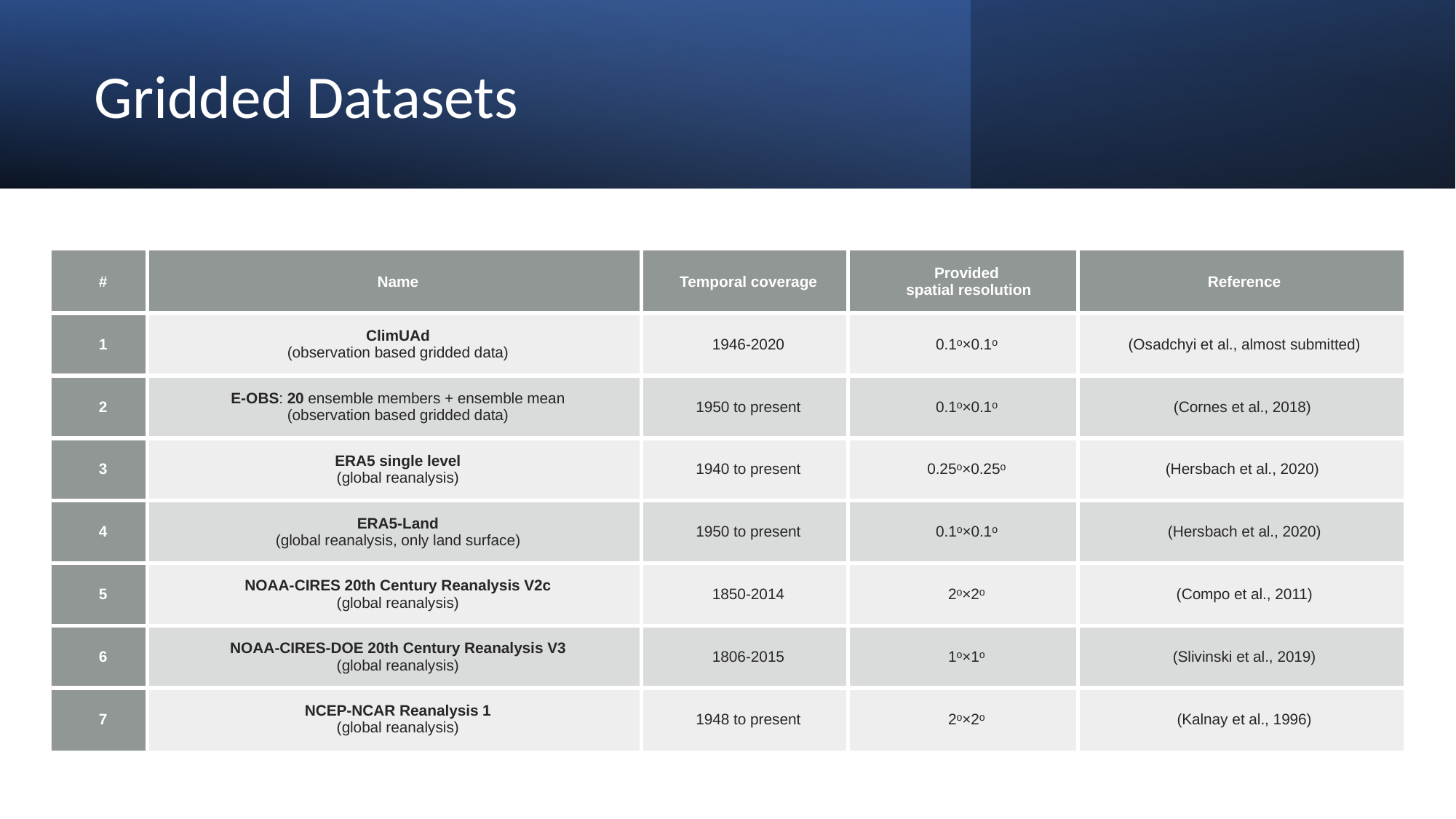

# Gridded Datasets
| # | Name | Temporal coverage | Provided spatial resolution | Reference |
| --- | --- | --- | --- | --- |
| 1 | ClimUAd (observation based gridded data) | 1946-2020 | 0.1ᵒ×0.1ᵒ | (Osadchyi et al., almost submitted) |
| 2 | E-OBS: 20 ensemble members + ensemble mean (observation based gridded data) | 1950 to present | 0.1ᵒ×0.1ᵒ | (Cornes et al., 2018) |
| 3 | ERA5 single level (global reanalysis) | 1940 to present | 0.25ᵒ×0.25ᵒ | (Hersbach et al., 2020) |
| 4 | ERA5-Land (global reanalysis, only land surface) | 1950 to present | 0.1ᵒ×0.1ᵒ | (Hersbach et al., 2020) |
| 5 | NOAA-CIRES 20th Century Reanalysis V2c (global reanalysis) | 1850-2014 | 2ᵒ×2ᵒ | (Compo et al., 2011) |
| 6 | NOAA-CIRES-DOE 20th Century Reanalysis V3 (global reanalysis) | 1806-2015 | 1ᵒ×1ᵒ | (Slivinski et al., 2019) |
| 7 | NCEP-NCAR Reanalysis 1 (global reanalysis) | 1948 to present | 2ᵒ×2ᵒ | (Kalnay et al., 1996) |